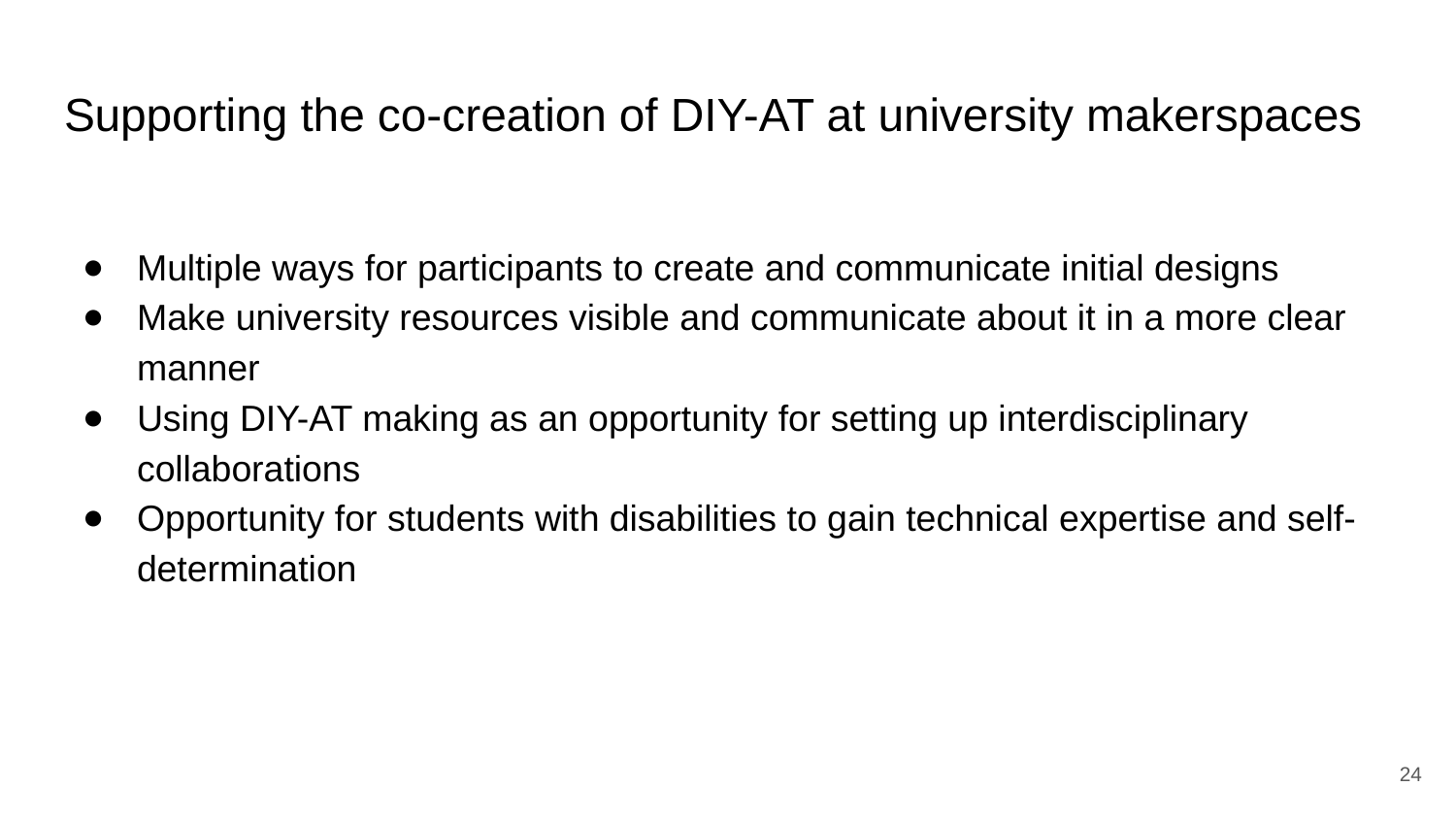

# Supporting the co-creation of DIY-AT at university makerspaces
Multiple ways for participants to create and communicate initial designs
Make university resources visible and communicate about it in a more clear manner
Using DIY-AT making as an opportunity for setting up interdisciplinary collaborations
Opportunity for students with disabilities to gain technical expertise and self-determination

24